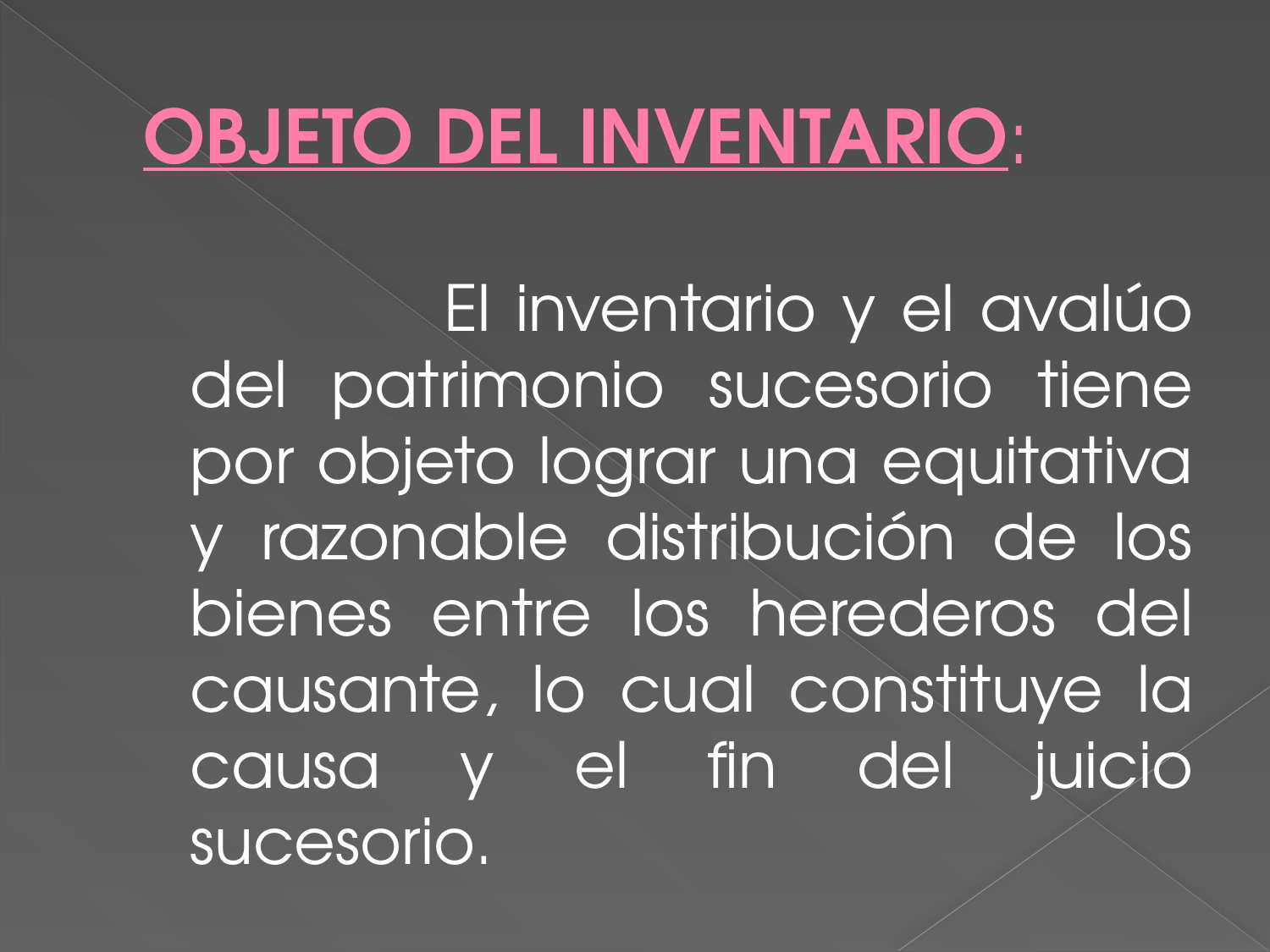

# OBJETO DEL INVENTARIO:
			El inventario y el avalúo del patrimonio sucesorio tiene por objeto lograr una equitativa y razonable distribución de los bienes entre los herederos del causante, lo cual constituye la causa y el fin del juicio sucesorio.